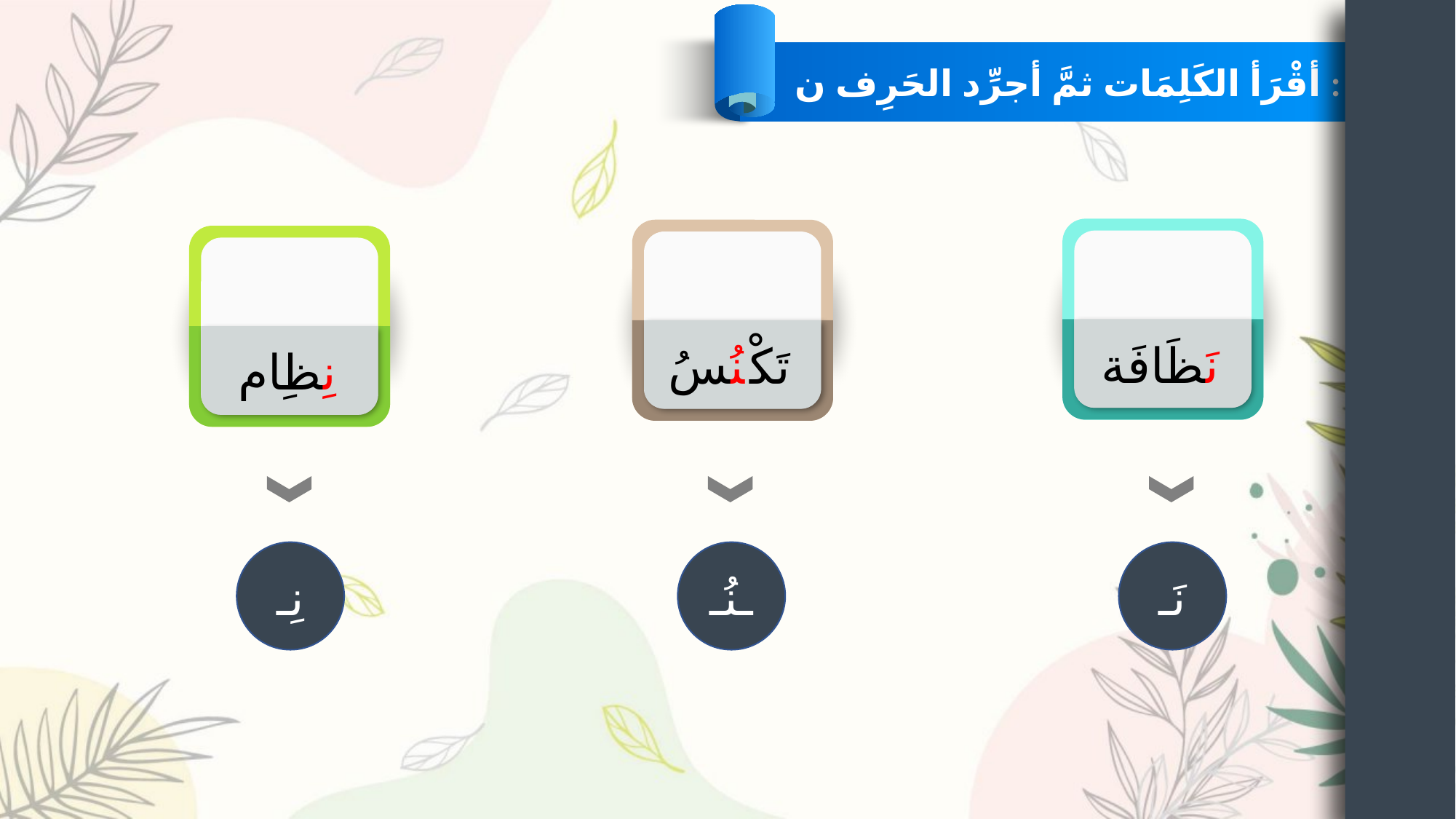

أقْرَأ الكَلِمَات ثمَّ أجرِّد الحَرِف ن :

نَظَافَة

تَكْنُسُ

نِظِام

نِـ
ـنُـ
نَـ